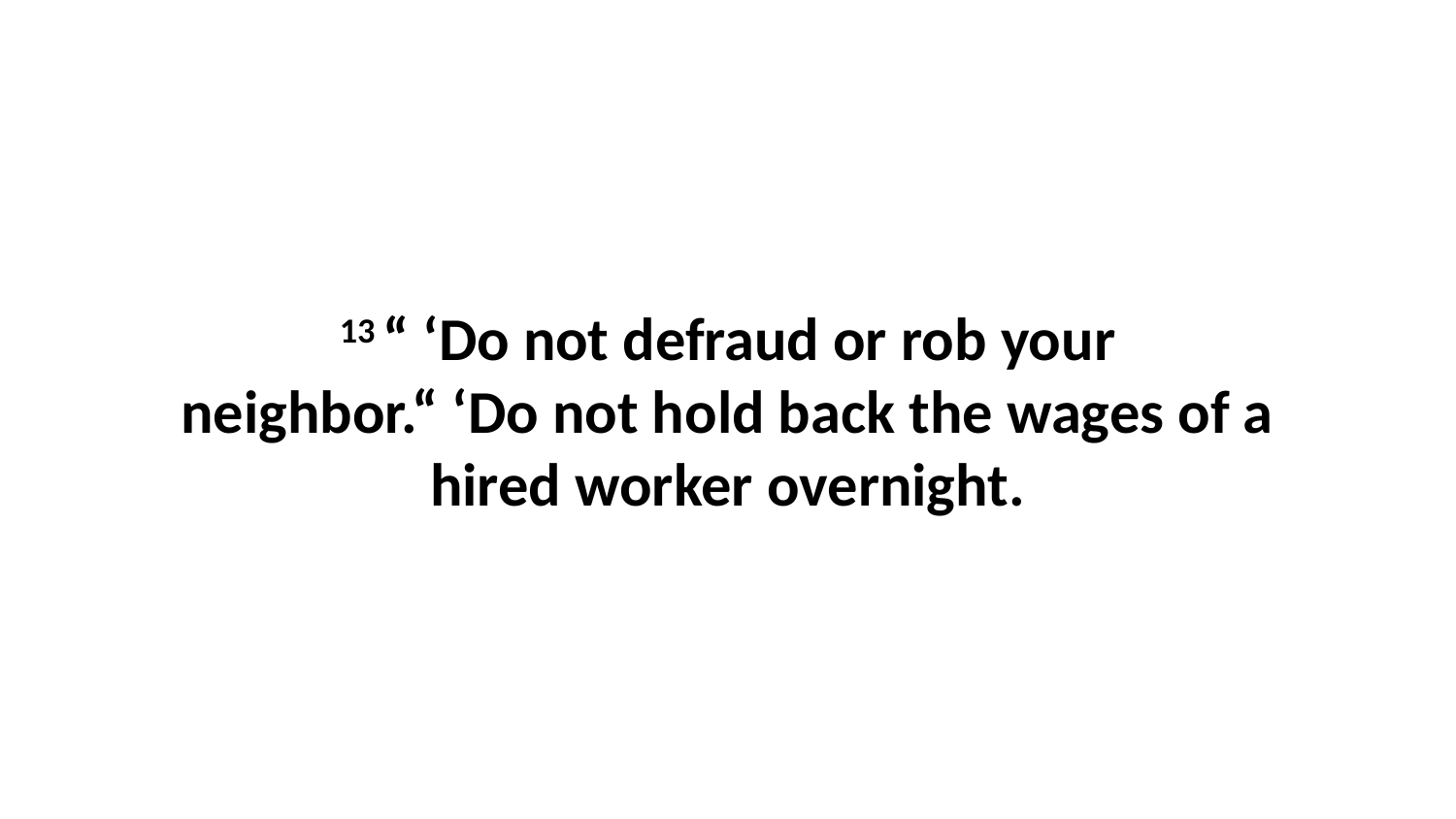

13 “ ‘Do not defraud or rob your neighbor.“ ‘Do not hold back the wages of a hired worker overnight.